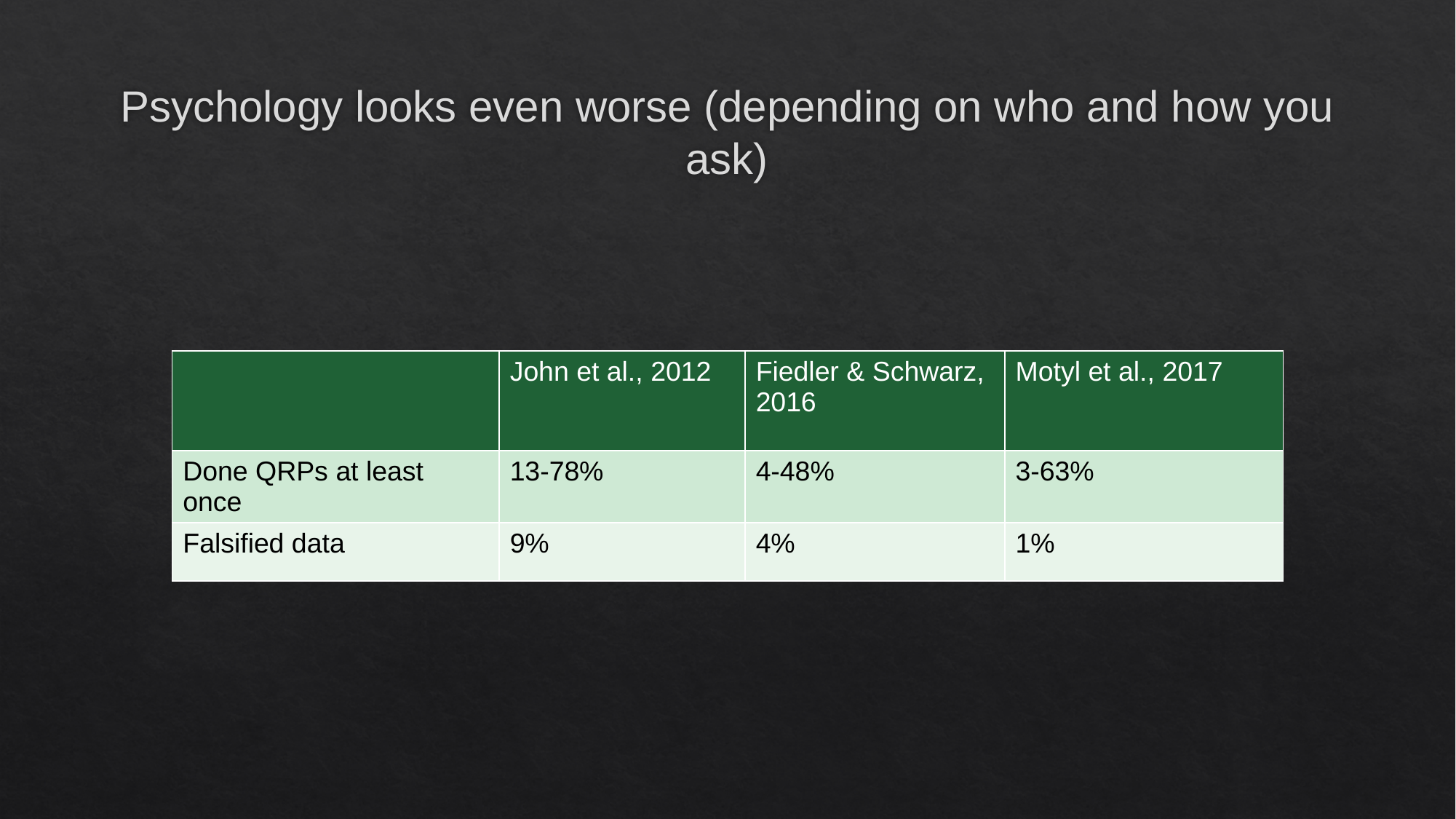

# Psychology looks even worse (depending on who and how you ask)

|  | John et al., 2012 | Fiedler & Schwarz, 2016 | Motyl et al., 2017 |
| --- | --- | --- | --- |
| Done QRPs at least once | 13-78% | 4-48% | 3-63% |
| Falsified data | 9% | 4% | 1% |